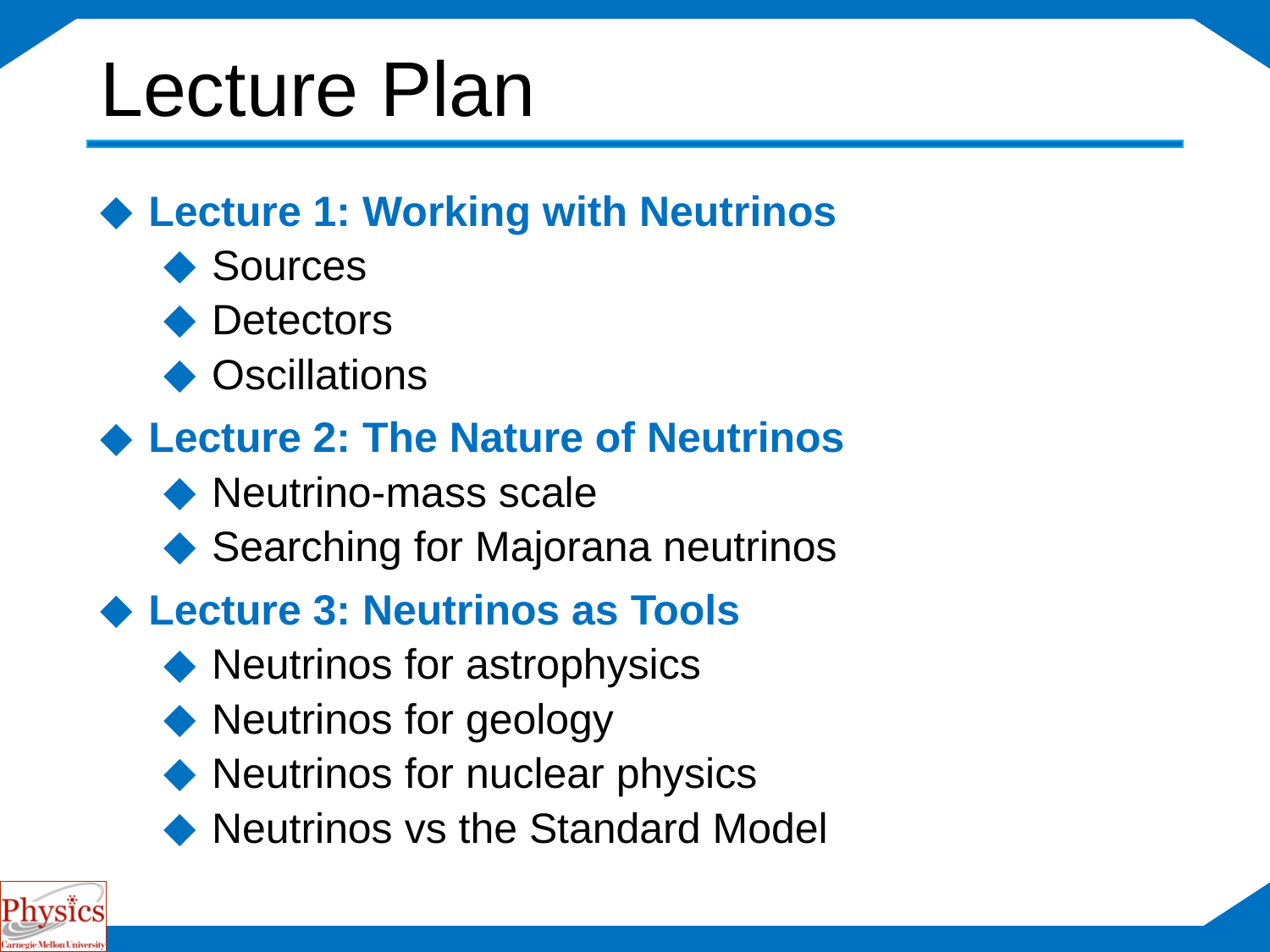

# Lecture Plan
Lecture 1: Working with Neutrinos
Sources
Detectors
Oscillations
Lecture 2: The Nature of Neutrinos
Neutrino-mass scale
Searching for Majorana neutrinos
Lecture 3: Neutrinos as Tools
Neutrinos for astrophysics
Neutrinos for geology
Neutrinos for nuclear physics
Neutrinos vs the Standard Model